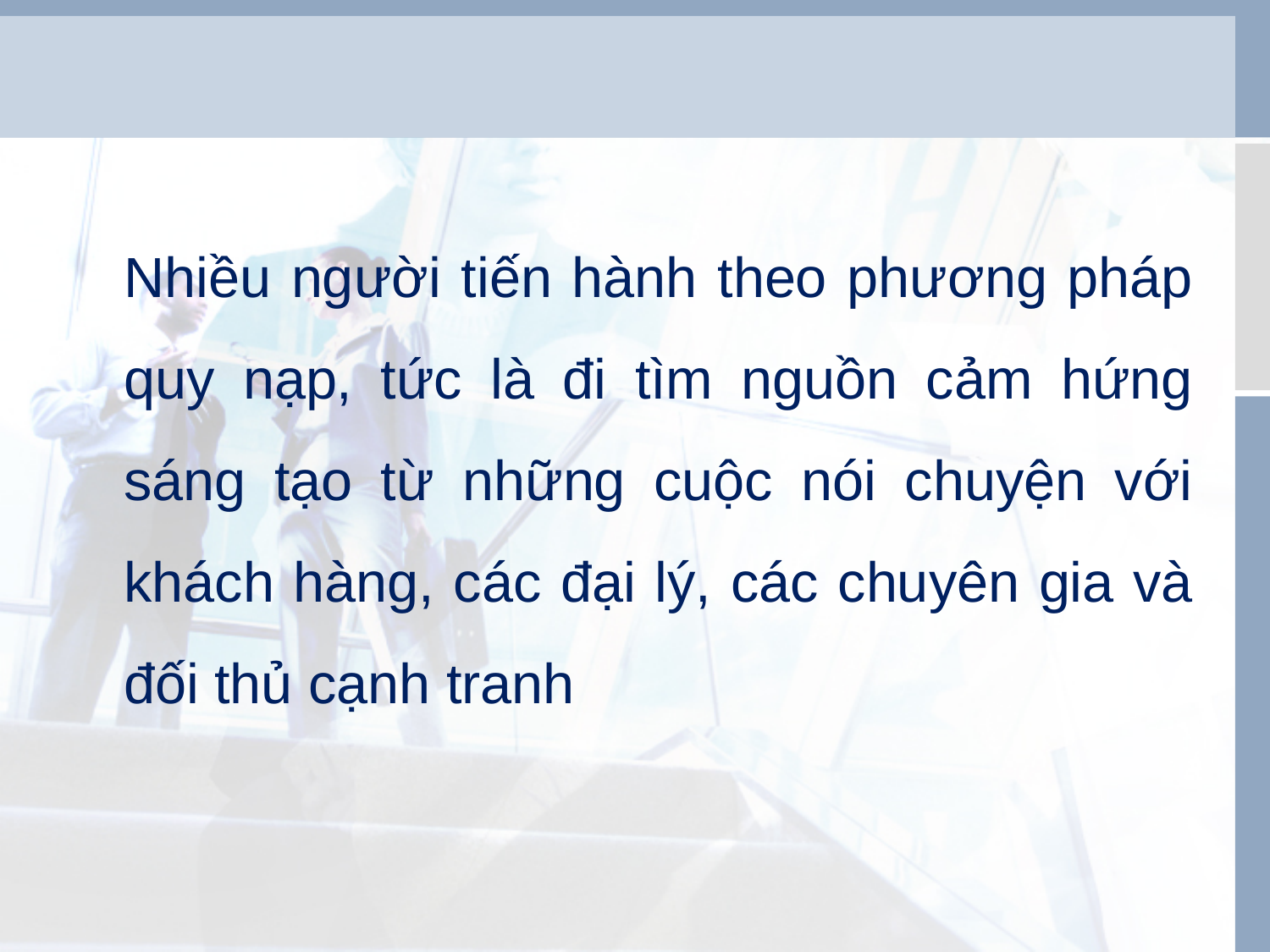

Nhiều người tiến hành theo phương pháp quy nạp, tức là đi tìm nguồn cảm hứng sáng tạo từ những cuộc nói chuyện với khách hàng, các đại lý, các chuyên gia và đối thủ cạnh tranh